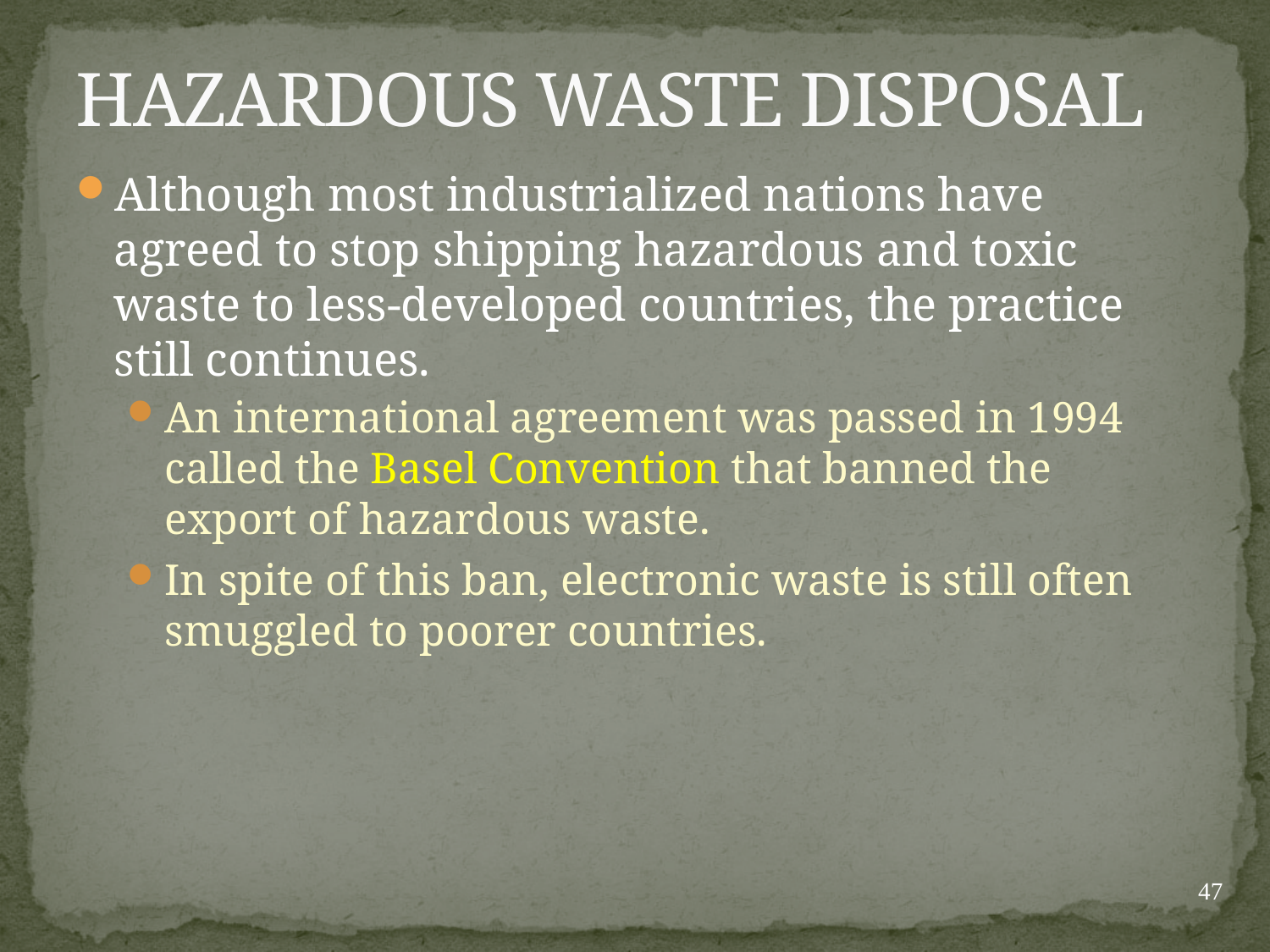

# HAZARDOUS WASTE DISPOSAL
Although most industrialized nations have agreed to stop shipping hazardous and toxic waste to less-developed countries, the practice still continues.
An international agreement was passed in 1994 called the Basel Convention that banned the export of hazardous waste.
In spite of this ban, electronic waste is still often smuggled to poorer countries.
47